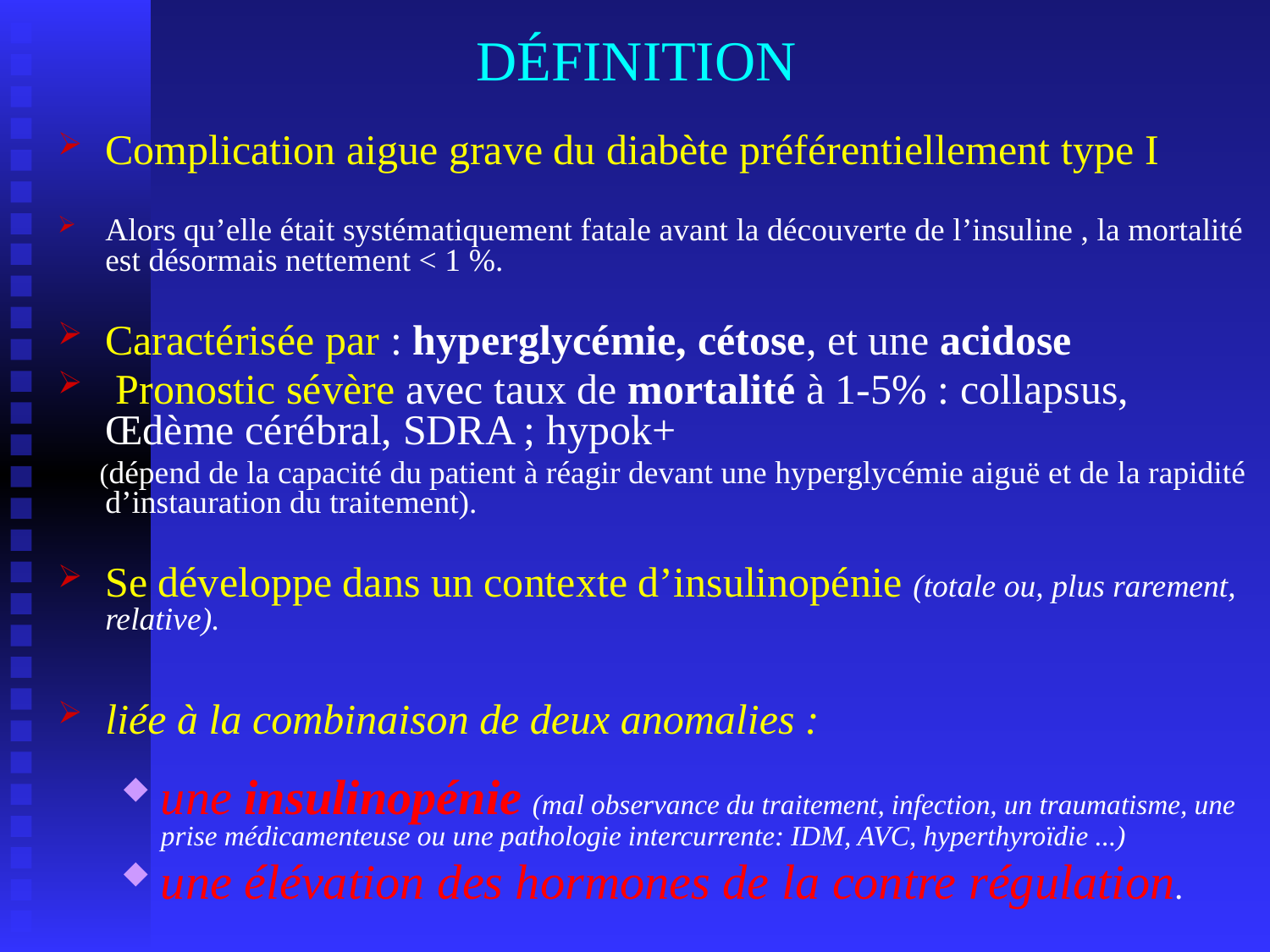

# DÉFINITION
Complication aigue grave du diabète préférentiellement type I

Alors qu’elle était systématiquement fatale avant la découverte de l’insuline , la mortalité  est désormais nettement < 1 %.

Caractérisée par : hyperglycémie, cétose, et une acidose
 Pronostic sévère avec taux de mortalité à 1-5% : collapsus, Œdème cérébral, SDRA ; hypok+
      (dépend de la capacité du patient à réagir devant une hyperglycémie aiguë et de la rapidité d’instauration du traitement).

Se développe dans un contexte d’insulinopénie (totale ou, plus rarement, relative).

liée à la combinaison de deux anomalies :

une insulinopénie (mal observance du traitement, infection, un traumatisme, une prise médicamenteuse ou une pathologie intercurrente: IDM, AVC, hyperthyroïdie ...)
une élévation des hormones de la contre régulation.